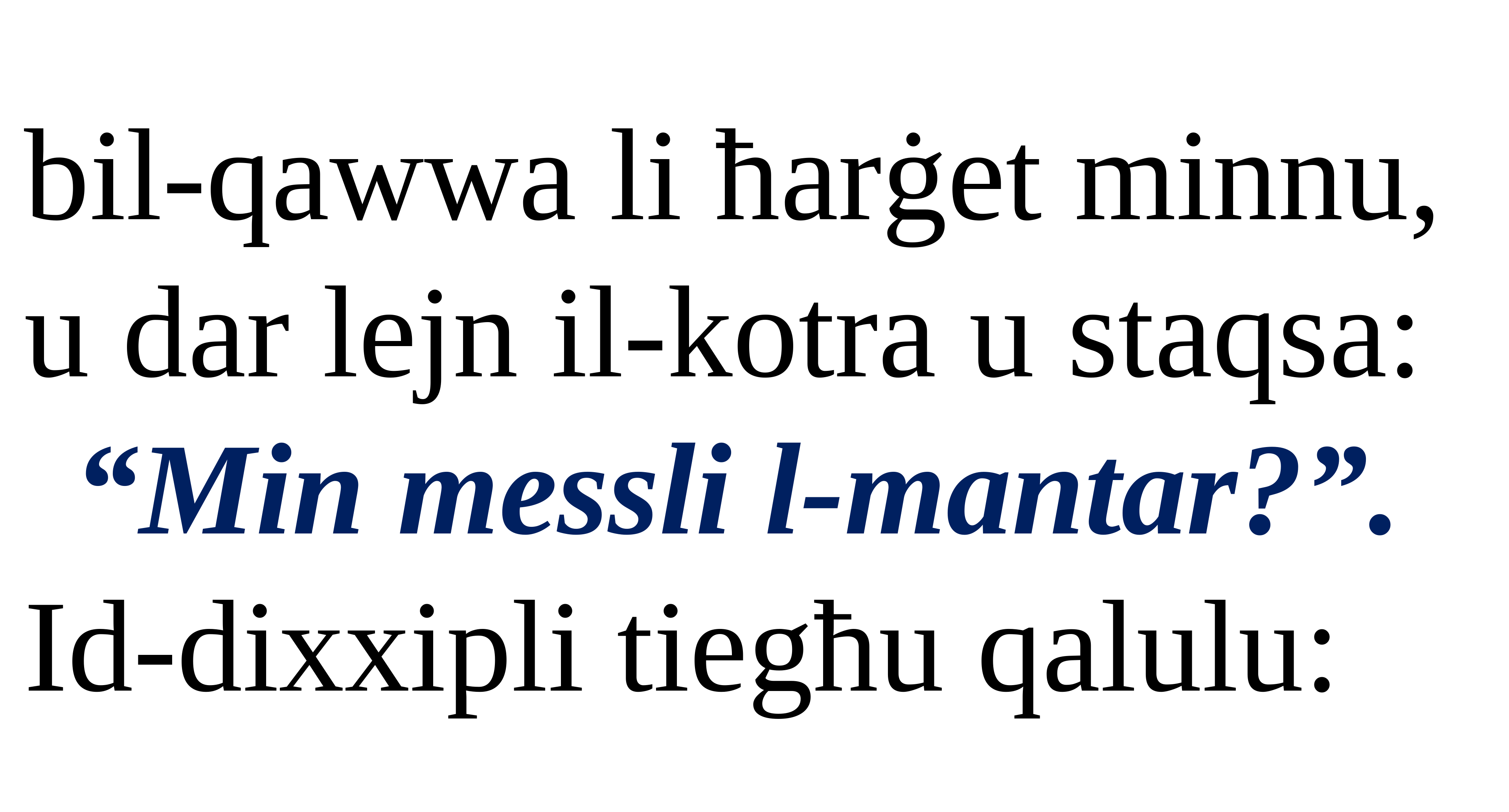

bil-qawwa li ħarġet minnu, u dar lejn il-kotra u staqsa:
“Min messli l-mantar?”.
Id-dixxipli tiegħu qalulu: